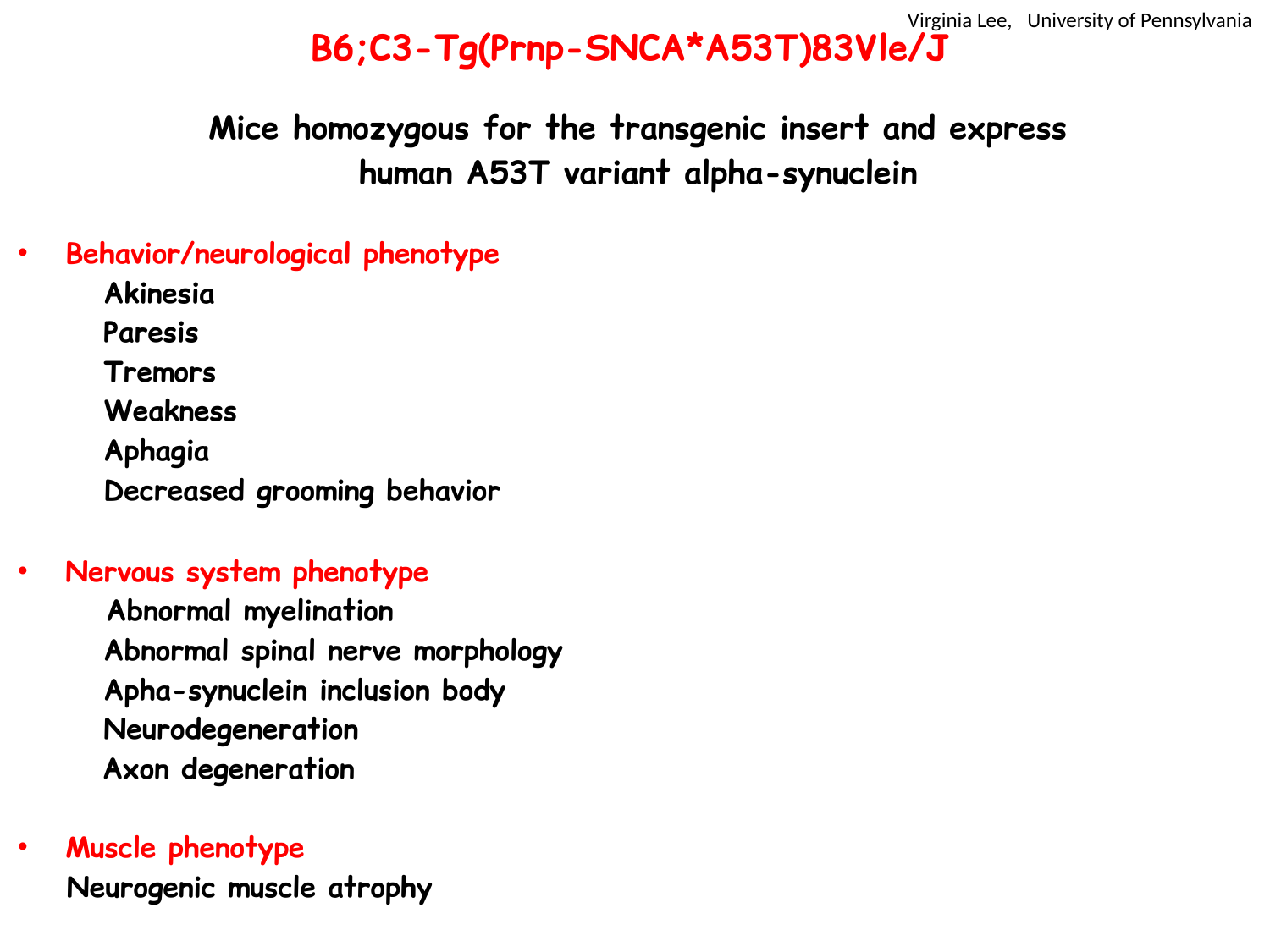

Virginia Lee,   University of Pennsylvania

Mice homozygous for the transgenic insert and express
human A53T variant alpha-synuclein

Behavior/neurological phenotype
       Akinesia
       Paresis
       Tremors
       Weakness
       Aphagia
       Decreased grooming behavior

Nervous system phenotype
          Abnormal myelination
       Abnormal spinal nerve morphology
       Apha-synuclein inclusion body
       Neurodegeneration
          Axon degeneration

Muscle phenotype
    Neurogenic muscle atrophy
# B6;C3-Tg(Prnp-SNCA*A53T)83Vle/J